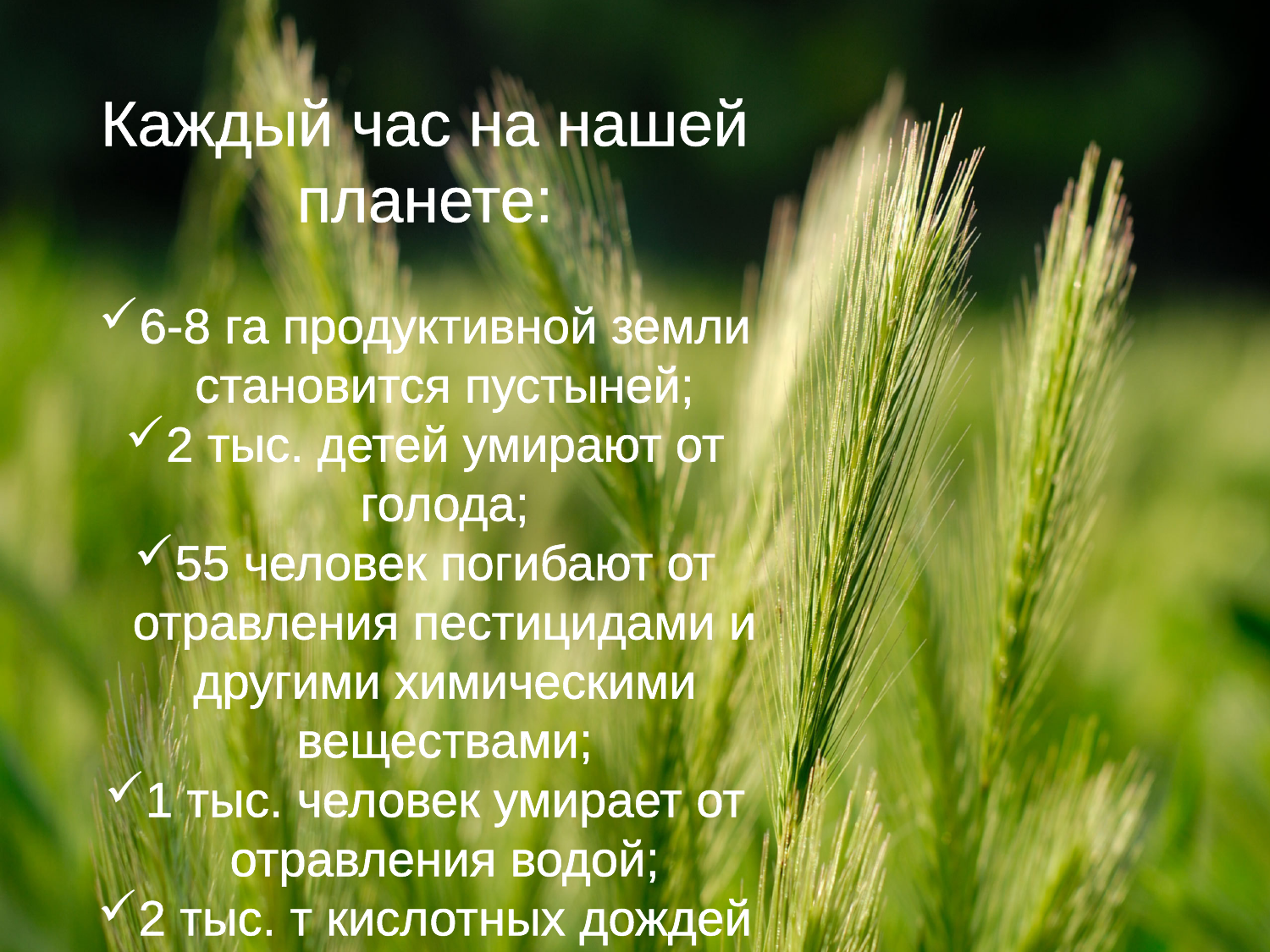

Каждый час на нашей планете:

6-8 га продуктивной земли становится пустыней;
2 тыс. детей умирают от голода;
55 человек погибают от отравления пестицидами и другими химическими веществами;
1 тыс. человек умирает от отравления водой;
2 тыс. т кислотных дождей выпадает в Северном полушарии.